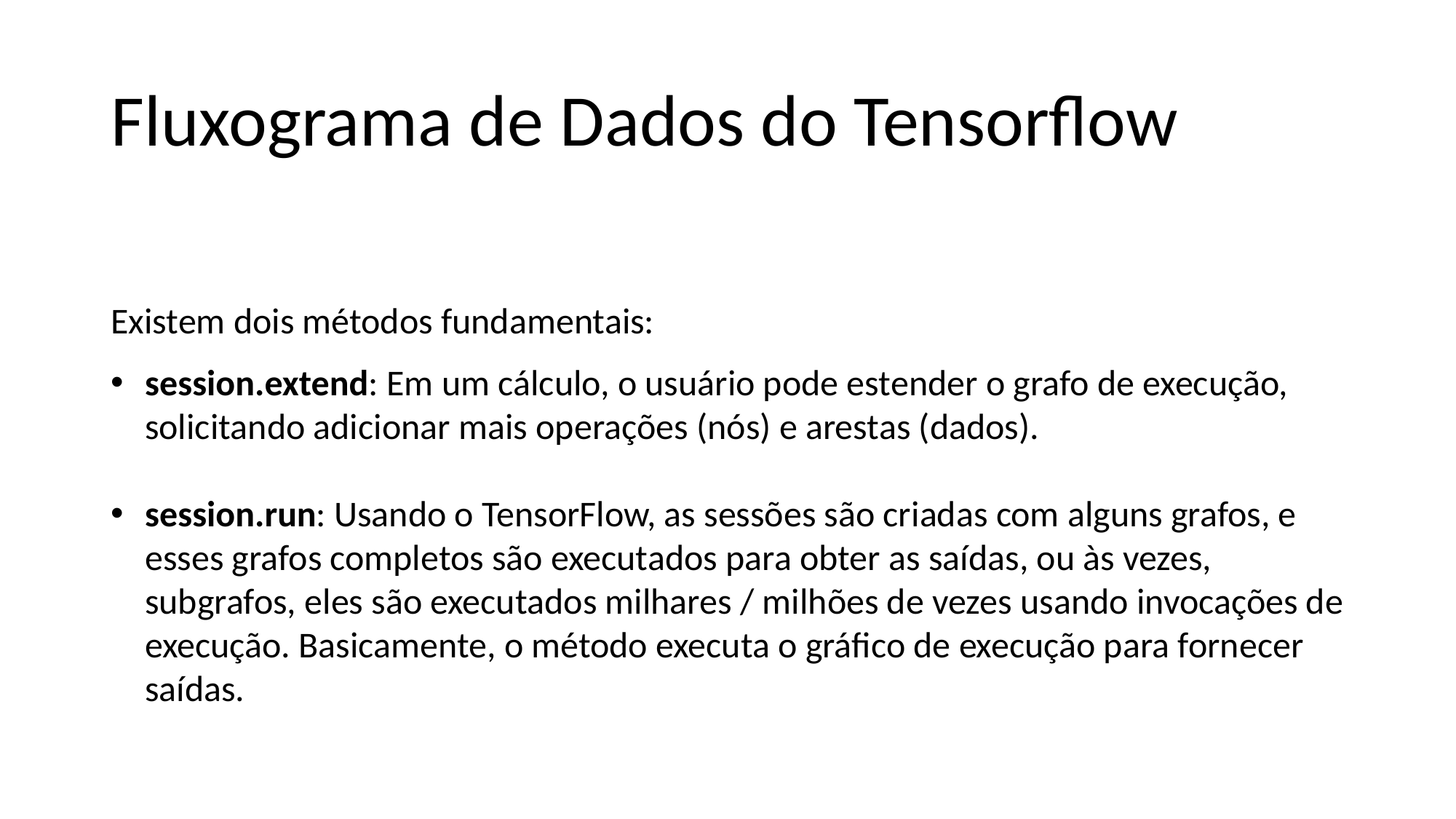

# Fluxograma de Dados do Tensorflow
Existem dois métodos fundamentais:
session.extend: Em um cálculo, o usuário pode estender o grafo de execução, solicitando adicionar mais operações (nós) e arestas (dados).
session.run: Usando o TensorFlow, as sessões são criadas com alguns grafos, e esses grafos completos são executados para obter as saídas, ou às vezes, subgrafos, eles são executados milhares / milhões de vezes usando invocações de execução. Basicamente, o método executa o gráfico de execução para fornecer saídas.